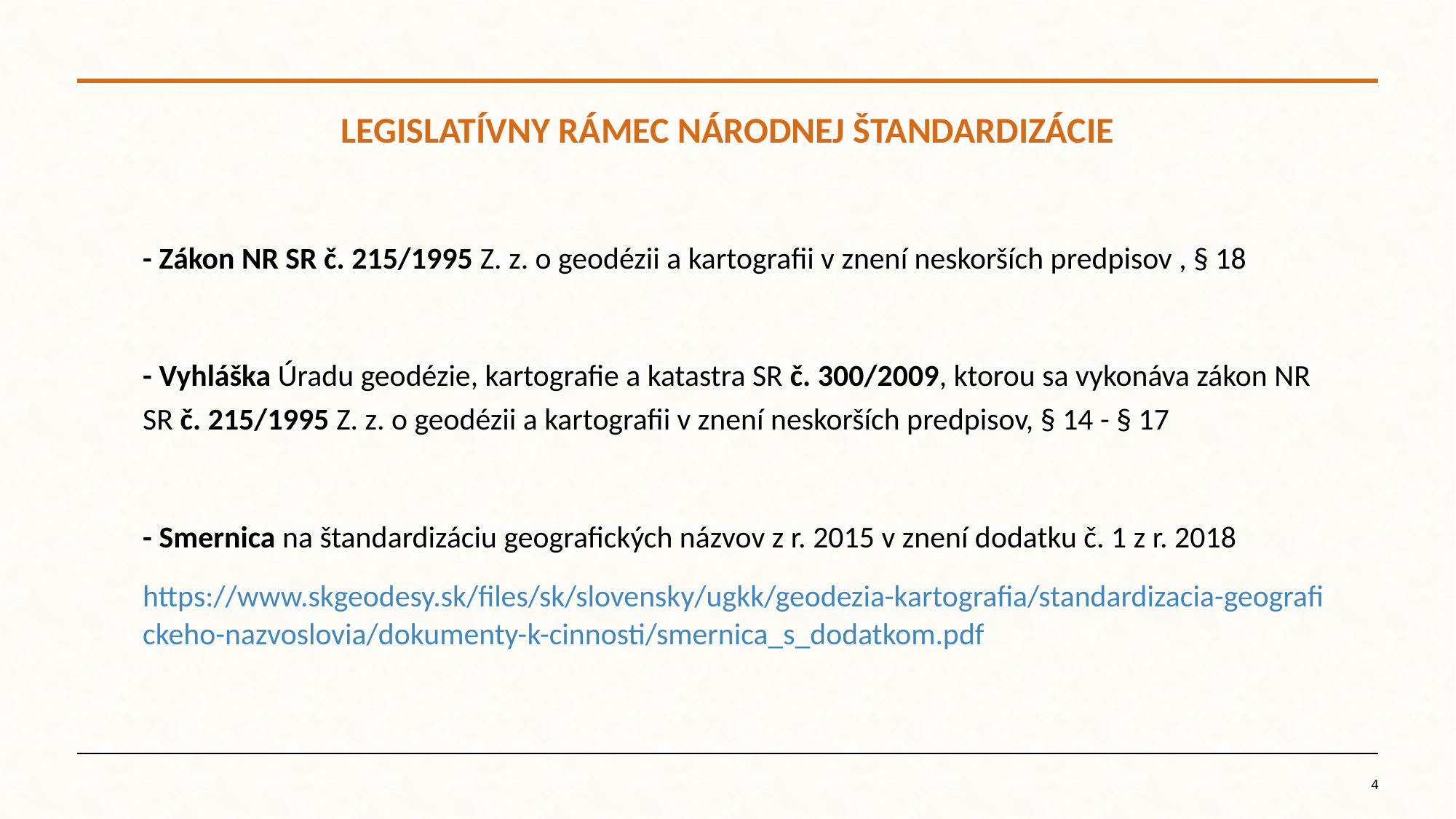

# LEGISLATÍVNY RÁMEC NÁRODNEJ ŠTANDARDIZÁCIE
- Zákon NR SR č. 215/1995 Z. z. o geodézii a kartografii v znení neskorších predpisov , § 18

- Vyhláška Úradu geodézie, kartografie a katastra SR č. 300/2009, ktorou sa vykonáva zákon NR SR č. 215/1995 Z. z. o geodézii a kartografii v znení neskorších predpisov, § 14 - § 17

- Smernica na štandardizáciu geografických názvov z r. 2015 v znení dodatku č. 1 z r. 2018
https://www.skgeodesy.sk/files/sk/slovensky/ugkk/geodezia-kartografia/standardizacia-geografickeho-nazvoslovia/dokumenty-k-cinnosti/smernica_s_dodatkom.pdf

4